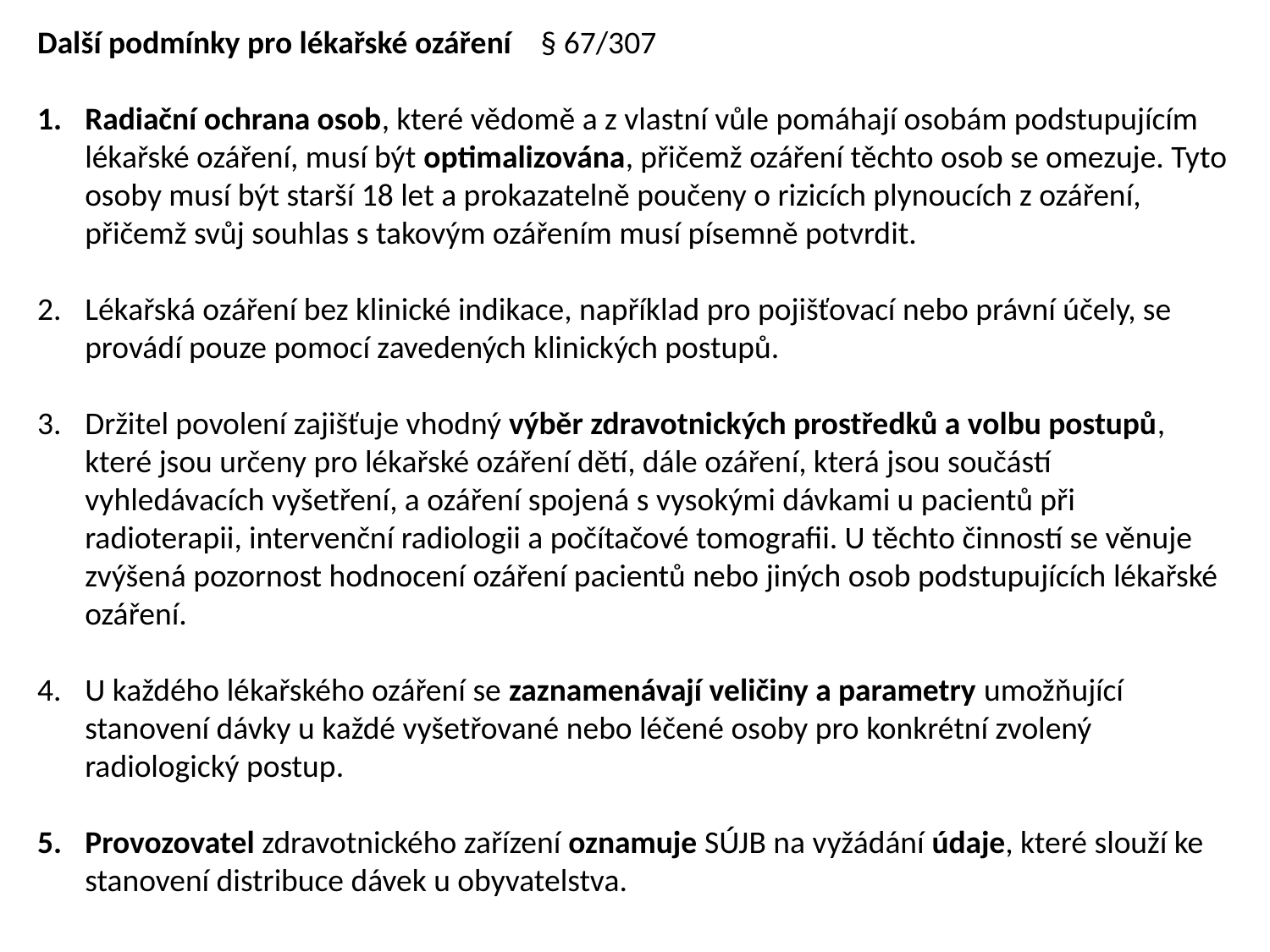

Další podmínky pro lékařské ozáření    § 67/307

Radiační ochrana osob, které vědomě a z vlastní vůle pomáhají osobám podstupujícím lékařské ozáření, musí být optimalizována, přičemž ozáření těchto osob se omezuje. Tyto osoby musí být starší 18 let a prokazatelně poučeny o rizicích plynoucích z ozáření, přičemž svůj souhlas s takovým ozářením musí písemně potvrdit.

Lékařská ozáření bez klinické indikace, například pro pojišťovací nebo právní účely, se provádí pouze pomocí zavedených klinických postupů.

Držitel povolení zajišťuje vhodný výběr zdravotnických prostředků a volbu postupů, které jsou určeny pro lékařské ozáření dětí, dále ozáření, která jsou součástí vyhledávacích vyšetření, a ozáření spojená s vysokými dávkami u pacientů při radioterapii, intervenční radiologii a počítačové tomografii. U těchto činností se věnuje zvýšená pozornost hodnocení ozáření pacientů nebo jiných osob podstupujících lékařské ozáření.

U každého lékařského ozáření se zaznamenávají veličiny a parametry umožňující stanovení dávky u každé vyšetřované nebo léčené osoby pro konkrétní zvolený radiologický postup.

Provozovatel zdravotnického zařízení oznamuje SÚJB na vyžádání údaje, které slouží ke stanovení distribuce dávek u obyvatelstva.